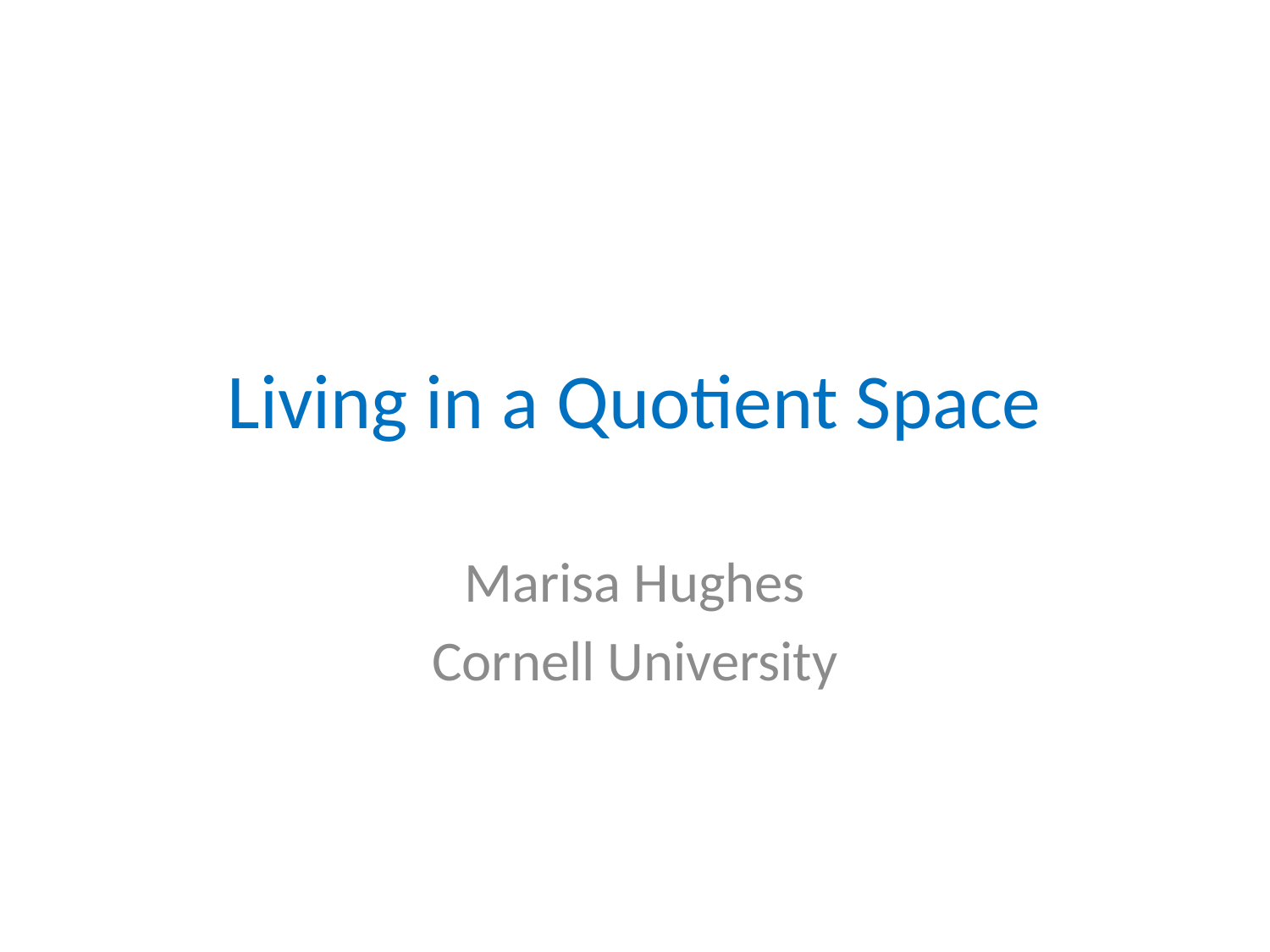

# Living in a Quotient Space
Marisa Hughes
Cornell University